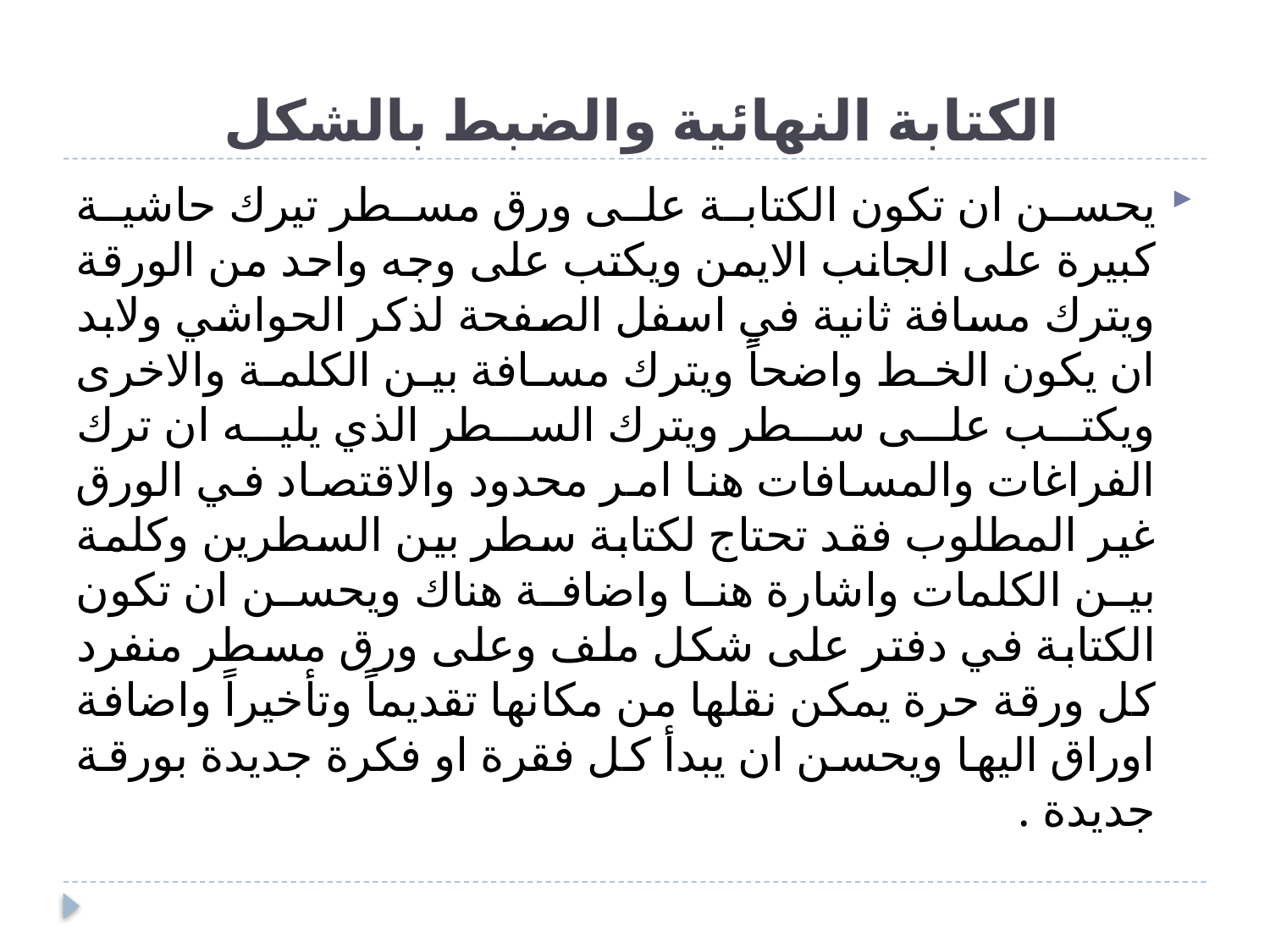

# الكتابة النهائية والضبط بالشكل
يحسن ان تكون الكتابة على ورق مسطر تيرك حاشية كبيرة على الجانب الايمن ويكتب على وجه واحد من الورقة ويترك مسافة ثانية في اسفل الصفحة لذكر الحواشي ولابد ان يكون الخط واضحاً ويترك مسافة بين الكلمة والاخرى ويكتب على سطر ويترك السطر الذي يليه ان ترك الفراغات والمسافات هنا امر محدود والاقتصاد في الورق غير المطلوب فقد تحتاج لكتابة سطر بين السطرين وكلمة بين الكلمات واشارة هنا واضافة هناك ويحسن ان تكون الكتابة في دفتر على شكل ملف وعلى ورق مسطر منفرد كل ورقة حرة يمكن نقلها من مكانها تقديماً وتأخيراً واضافة اوراق اليها ويحسن ان يبدأ كل فقرة او فكرة جديدة بورقة جديدة .